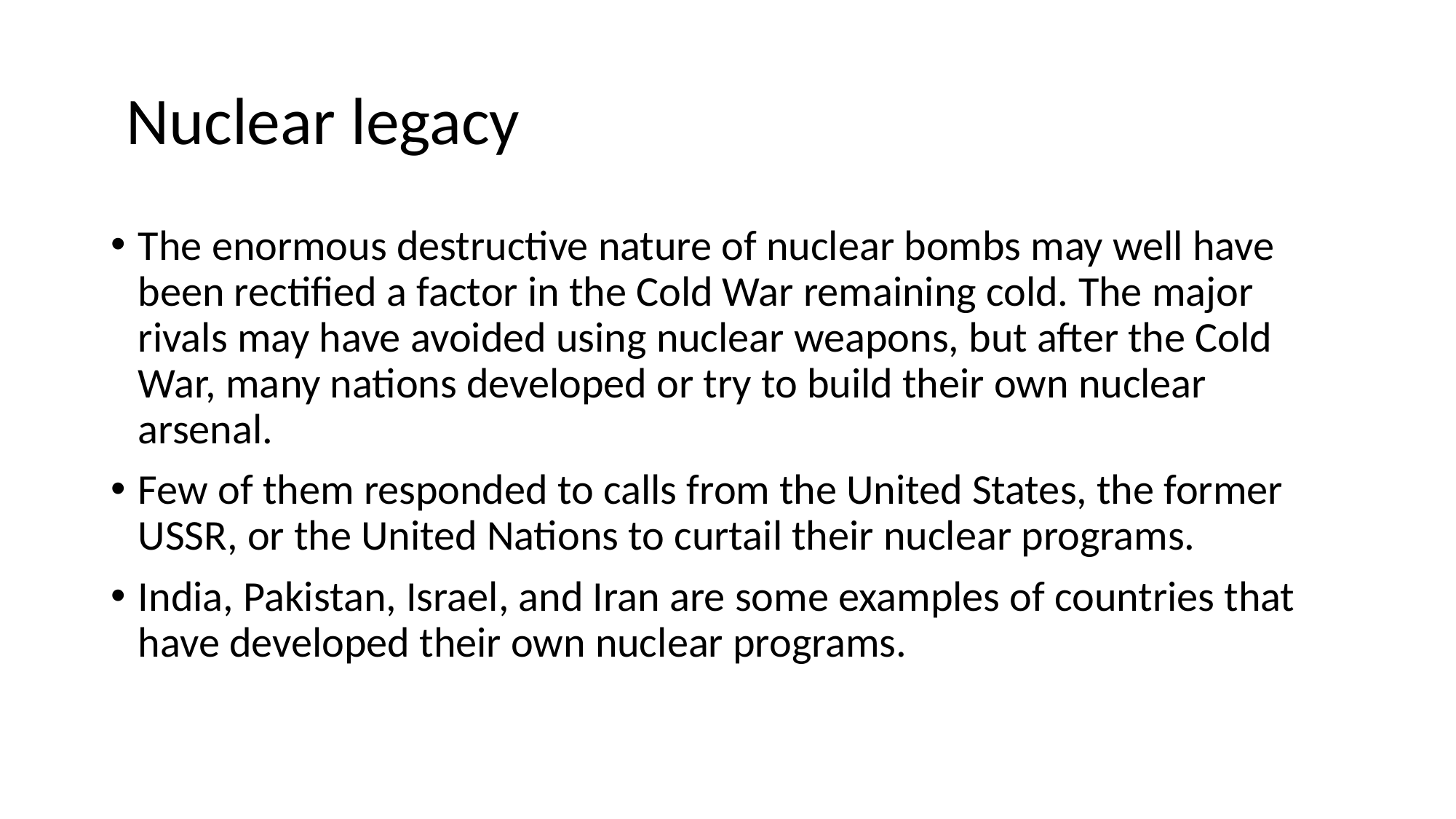

# Nuclear legacy
The enormous destructive nature of nuclear bombs may well have been rectified a factor in the Cold War remaining cold. The major rivals may have avoided using nuclear weapons, but after the Cold War, many nations developed or try to build their own nuclear arsenal.
Few of them responded to calls from the United States, the former USSR, or the United Nations to curtail their nuclear programs.
India, Pakistan, Israel, and Iran are some examples of countries that have developed their own nuclear programs.